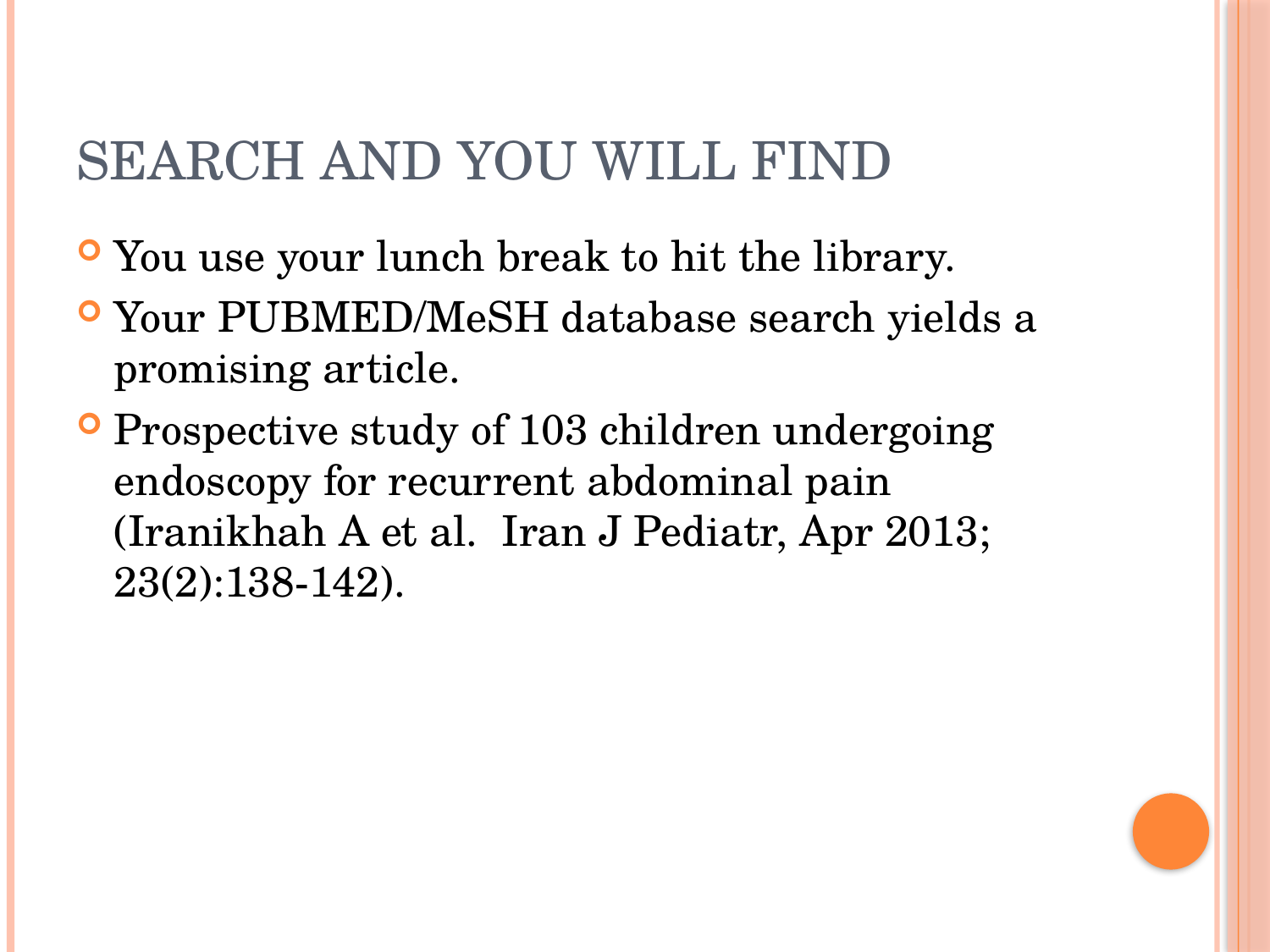

# SEARCH AND YOU WILL FIND
You use your lunch break to hit the library.
Your PUBMED/MeSH database search yields a promising article.
Prospective study of 103 children undergoing endoscopy for recurrent abdominal pain (Iranikhah A et al.  Iran J Pediatr, Apr 2013; 23(2):138-142).